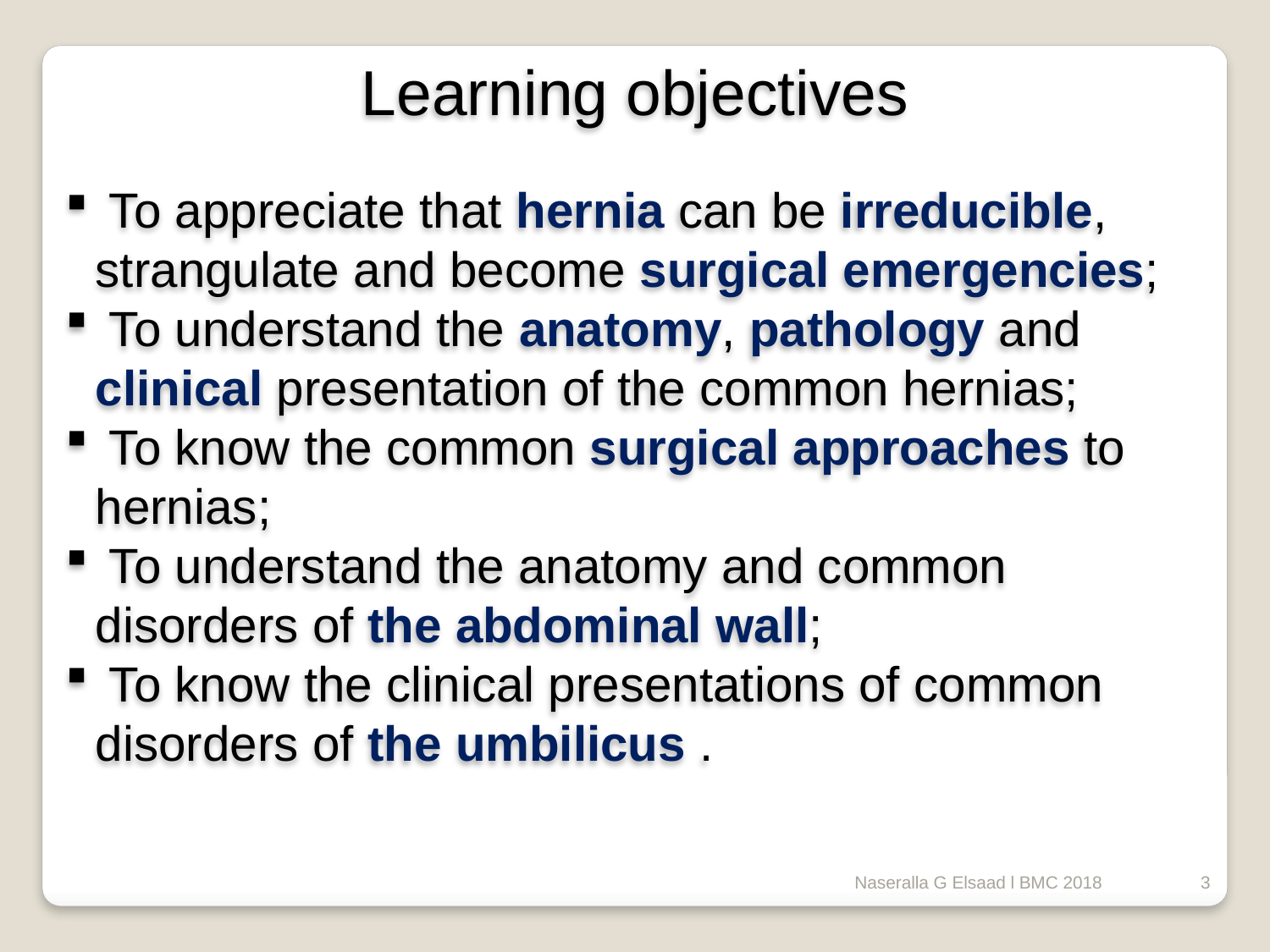

Learning objectives

 To appreciate that hernia can be irreducible, strangulate and become surgical emergencies;
 To understand the anatomy, pathology and clinical presentation of the common hernias;
 To know the common surgical approaches to hernias;
 To understand the anatomy and common disorders of the abdominal wall;
 To know the clinical presentations of common disorders of the umbilicus .
Naseralla G Elsaad l BMC 2018
3